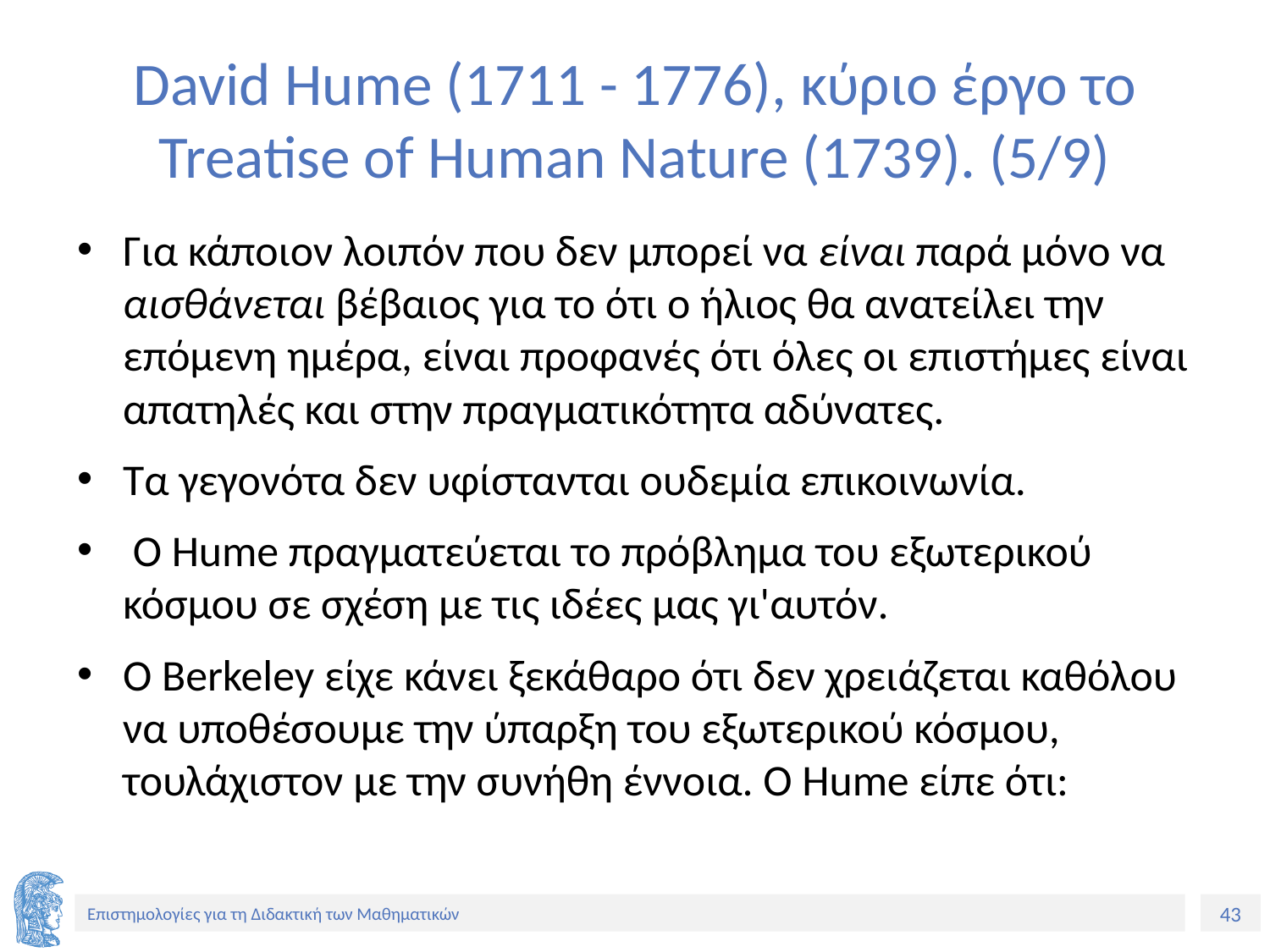

# David Hume (1711 - 1776), κύριο έργο το Treatise of Human Nature (1739). (5/9)
Για κάποιον λοιπόν που δεν μπορεί να είναι παρά μόνο να αισθάνεται βέβαιος για το ότι ο ήλιος θα ανατείλει την επόμενη ημέρα, είναι προφανές ότι όλες οι επιστήμες είναι απατηλές και στην πραγματικότητα αδύνατες.
Τα γεγονότα δεν υφίστανται ουδεμία επικοινωνία.
 Ο Hume πραγματεύεται το πρόβλημα του εξωτερικού κόσμου σε σχέση με τις ιδέες μας γι'αυτόν.
Ο Berkeley είχε κάνει ξεκάθαρο ότι δεν χρειάζεται καθόλου να υποθέσουμε την ύπαρξη του εξωτερικού κόσμου, τουλάχιστον με την συνήθη έννοια. Ο Ηume είπε ότι: